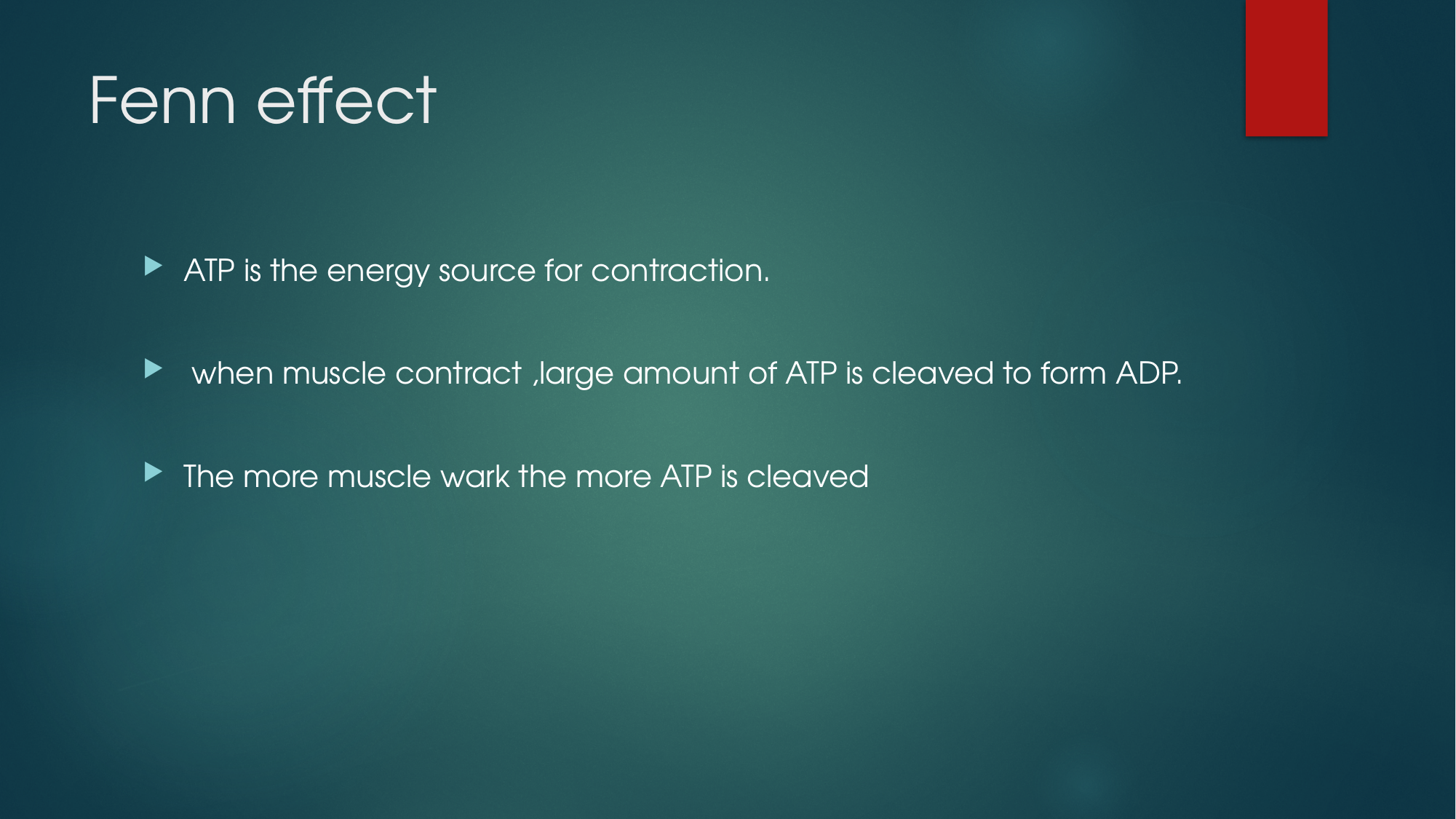

# Fenn effect
ATP is the energy source for contraction.

 when muscle contract ,large amount of ATP is cleaved to form ADP.

The more muscle wark the more ATP is cleaved